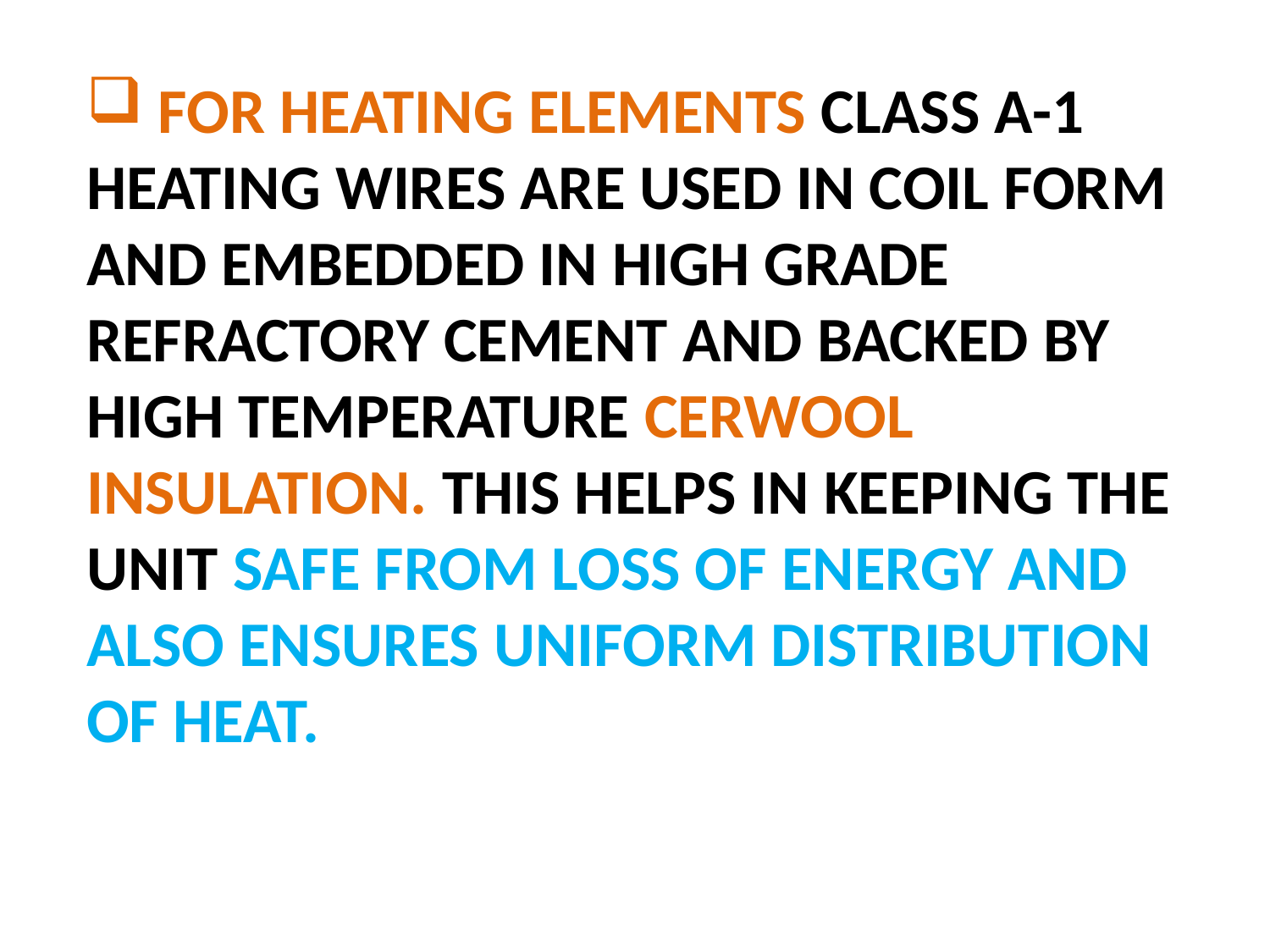

FOR HEATING ELEMENTS CLASS A-1 HEATING WIRES ARE USED IN COIL FORM AND EMBEDDED IN HIGH GRADE REFRACTORY CEMENT AND BACKED BY HIGH TEMPERATURE CERWOOL INSULATION. THIS HELPS IN KEEPING THE UNIT SAFE FROM LOSS OF ENERGY AND ALSO ENSURES UNIFORM DISTRIBUTION OF HEAT.